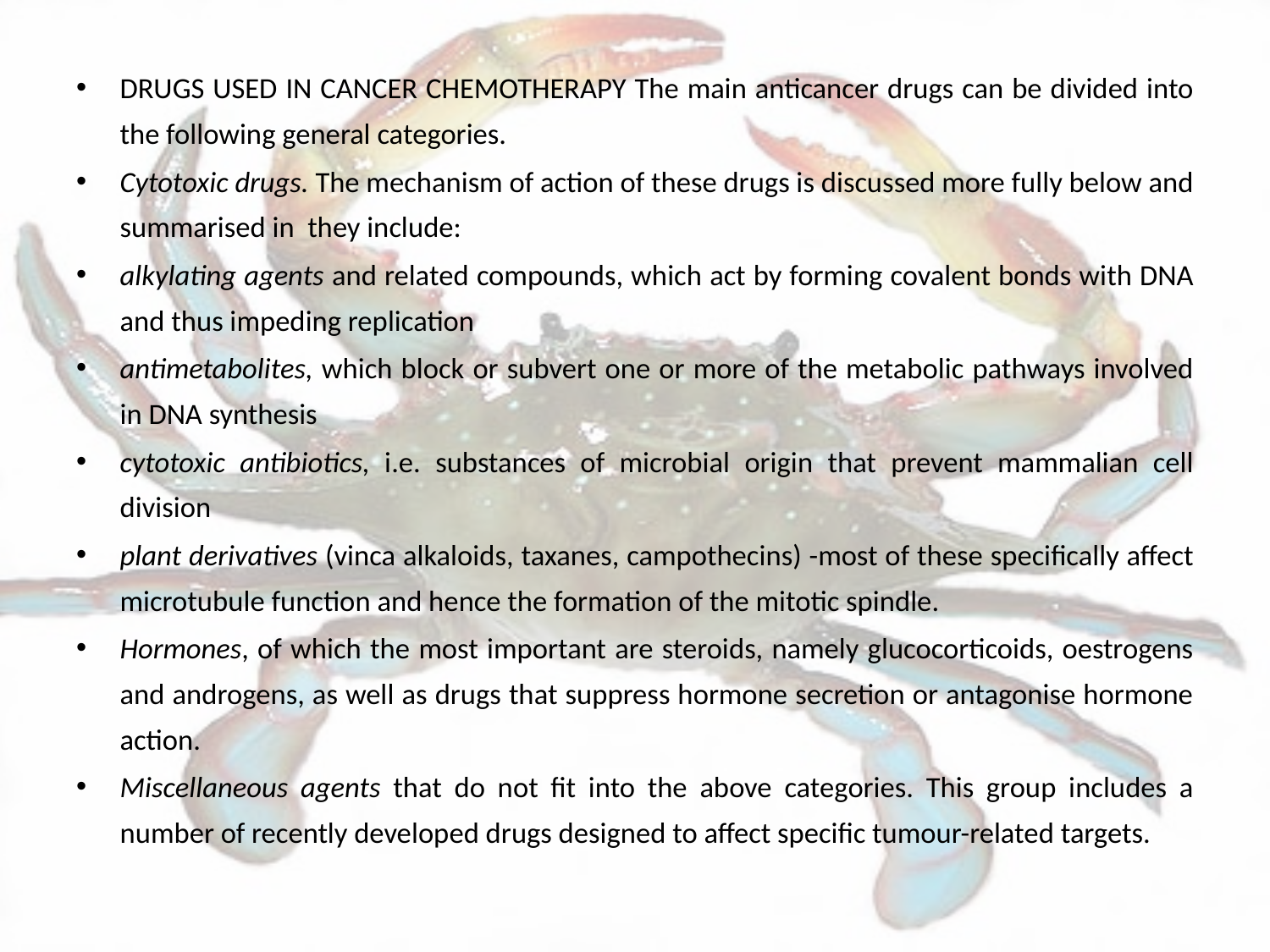

DRUGS USED IN CANCER CHEMOTHERAPY The main anticancer drugs can be divided into the following general categories.
Cytotoxic drugs. The mechanism of action of these drugs is discussed more fully below and summarised in  they include:
alkylating agents and related compounds, which act by forming covalent bonds with DNA and thus impeding replication
antimetabolites, which block or subvert one or more of the metabolic pathways involved in DNA synthesis
cytotoxic antibiotics, i.e. substances of microbial origin that prevent mammalian cell division
plant derivatives (vinca alkaloids, taxanes, campothecins) -most of these specifically affect microtubule function and hence the formation of the mitotic spindle.
Hormones, of which the most important are steroids, namely glucocorticoids, oestrogens and androgens, as well as drugs that suppress hormone secretion or antagonise hormone action.
Miscellaneous agents that do not fit into the above categories. This group includes a number of recently developed drugs designed to affect specific tumour-related targets.